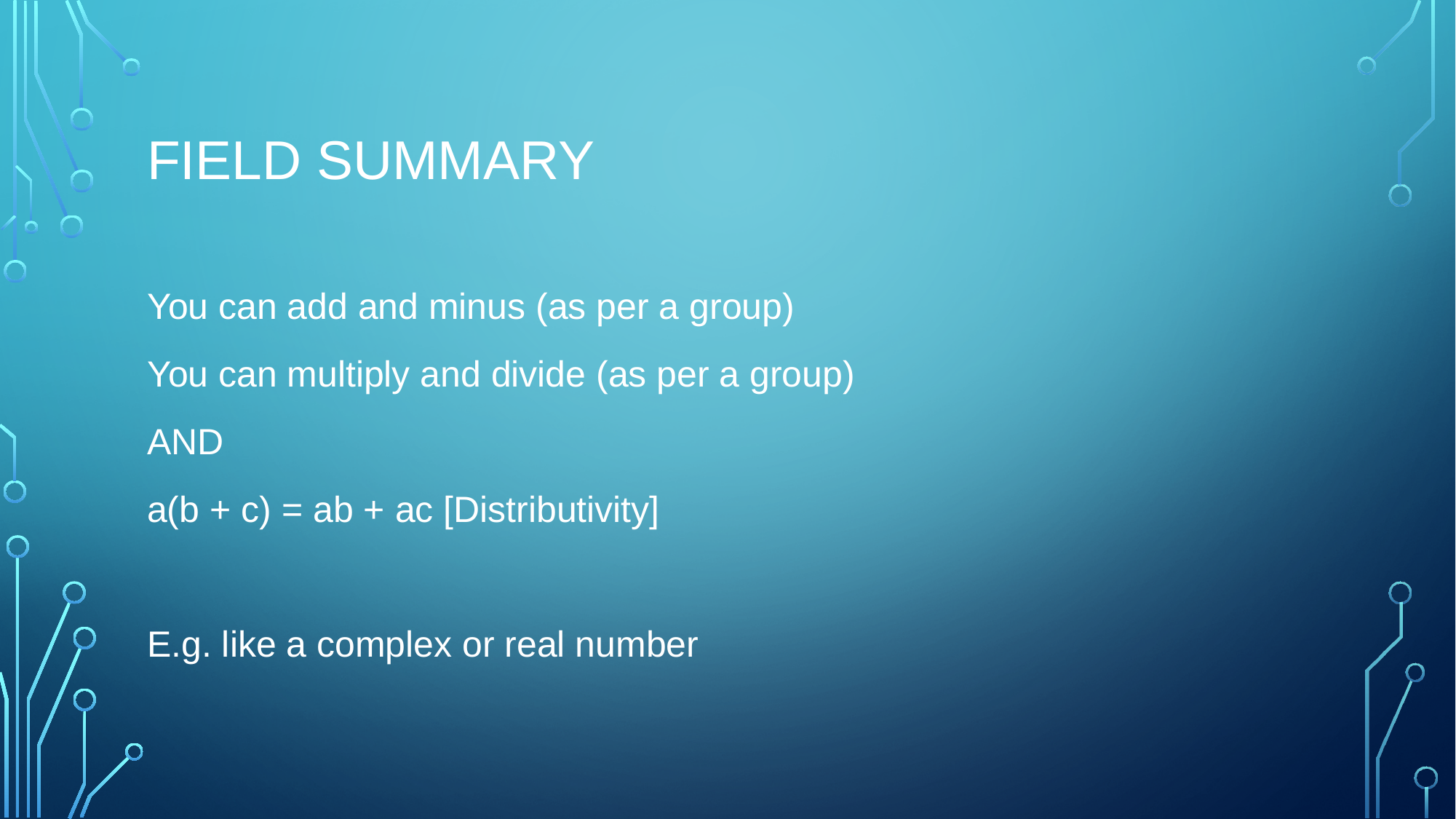

# Field summary
You can add and minus (as per a group)
You can multiply and divide (as per a group)
AND
a(b + c) = ab + ac [Distributivity]

E.g. like a complex or real number